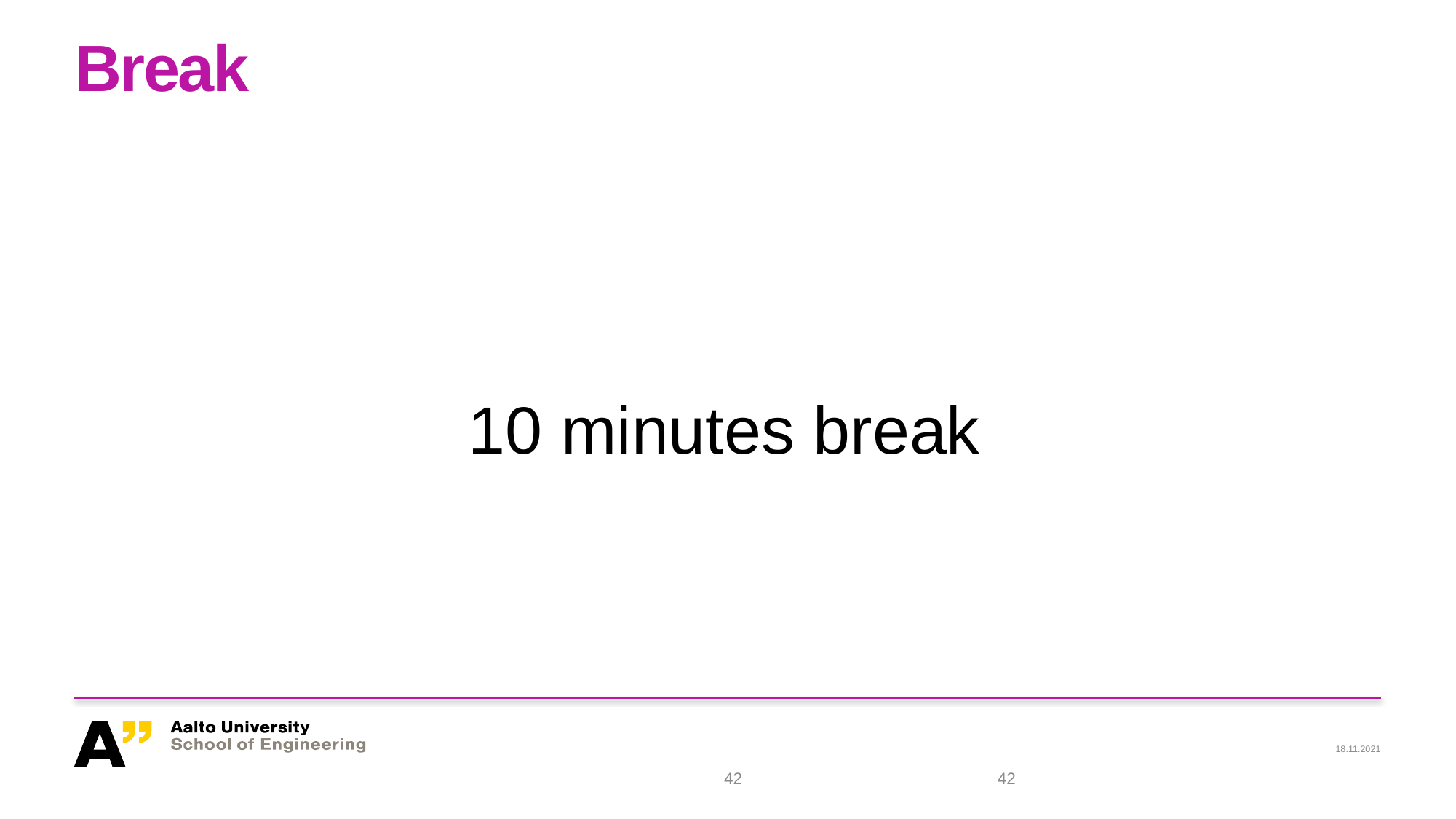

# Break
10 minutes break
18.11.2021
42